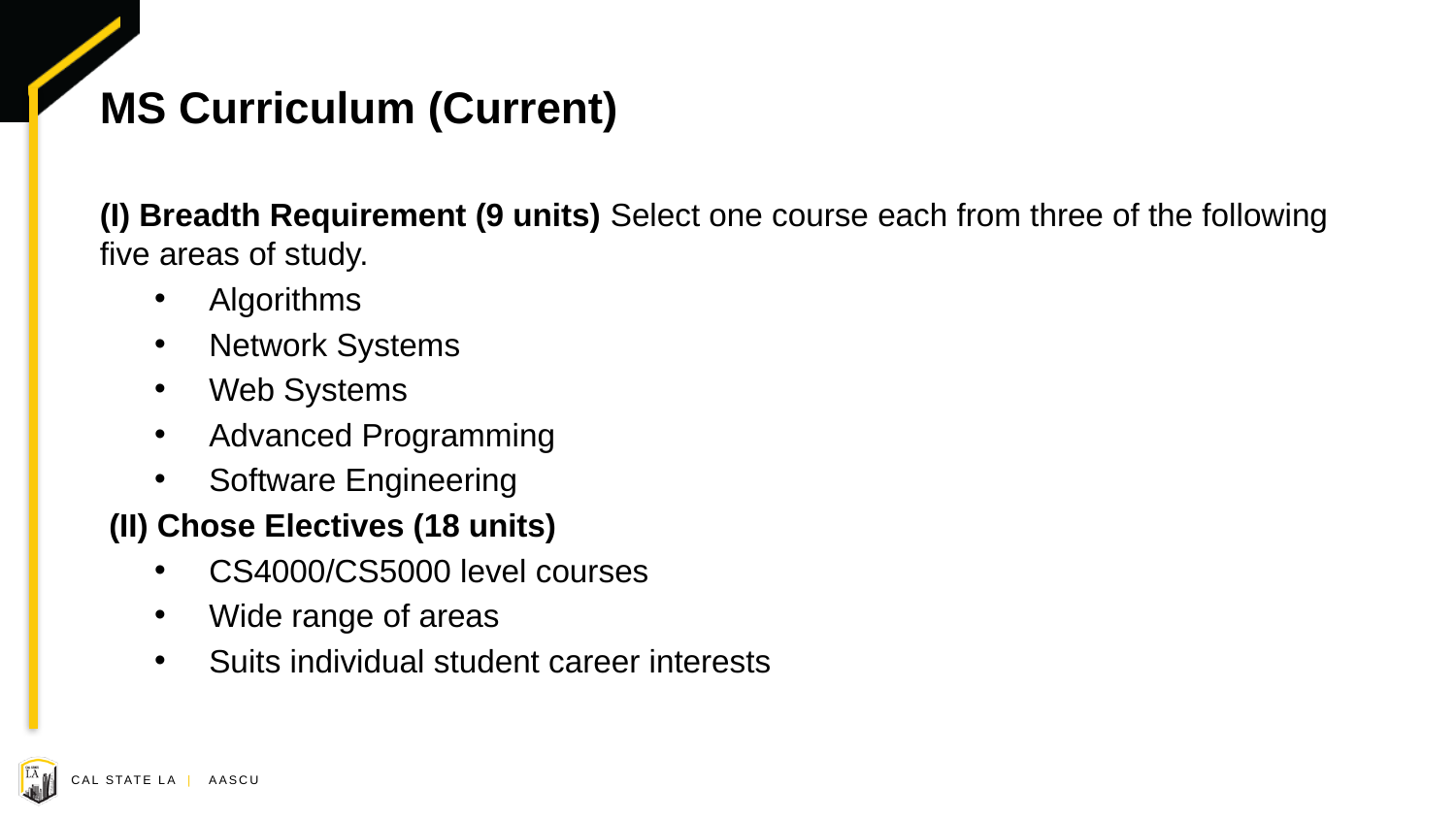

# MS Curriculum (Current)
(I) Breadth Requirement (9 units) Select one course each from three of the following five areas of study.
Algorithms
Network Systems
Web Systems
Advanced Programming
Software Engineering
 (II) Chose Electives (18 units)
CS4000/CS5000 level courses
Wide range of areas
Suits individual student career interests